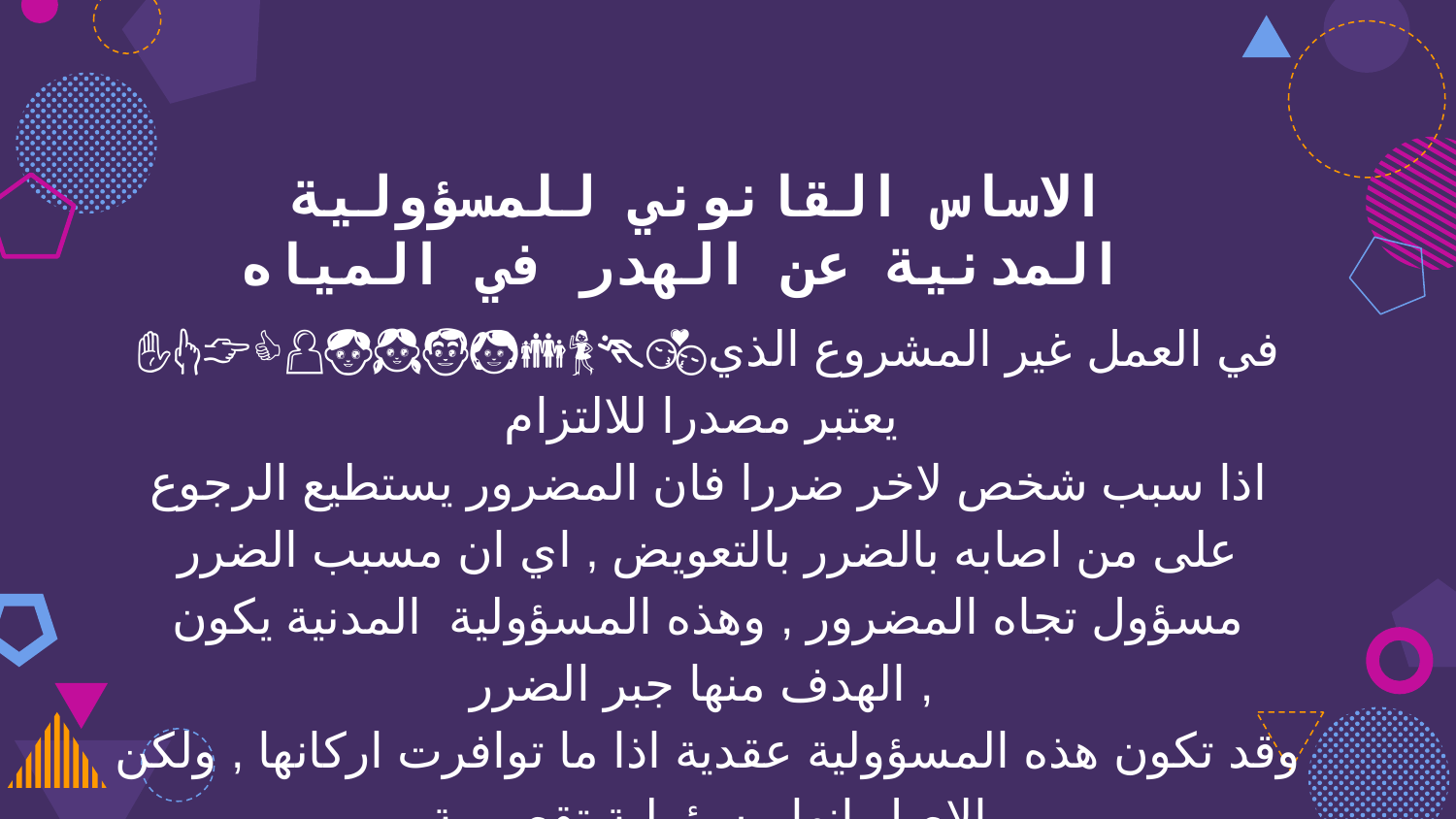

الاساس القانوني للمسؤولية المدنية عن الهدر في المياه

✋👆👉👍👤👦👧👨👩👪💃🏃💑في العمل غير المشروع الذي يعتبر مصدرا للالتزام
اذا سبب شخص لاخر ضررا فان المضرور يستطيع الرجوع على من اصابه بالضرر بالتعويض , اي ان مسبب الضرر مسؤول تجاه المضرور , وهذه المسؤولية  المدنية يكون الهدف منها جبر الضرر ,
وقد تكون هذه المسؤولية عقدية اذا ما توافرت اركانها , ولكن الاصل انها مسؤولية تقصيرية